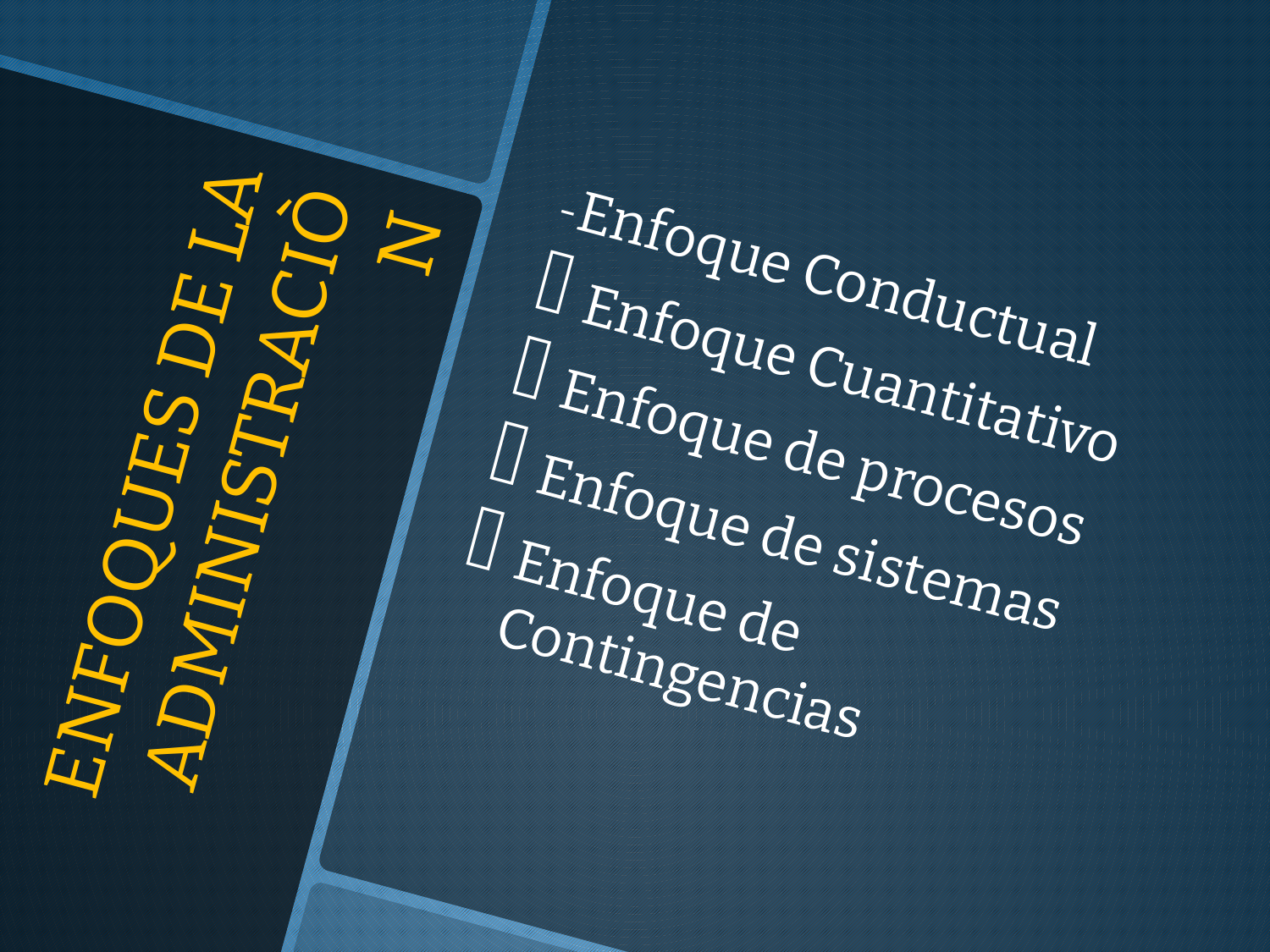

-Enfoque Conductual
Enfoque Cuantitativo
Enfoque de procesos
Enfoque de sistemas
Enfoque de Contingencias
# ENFOQUES DE LA ADMINISTRACIÒN